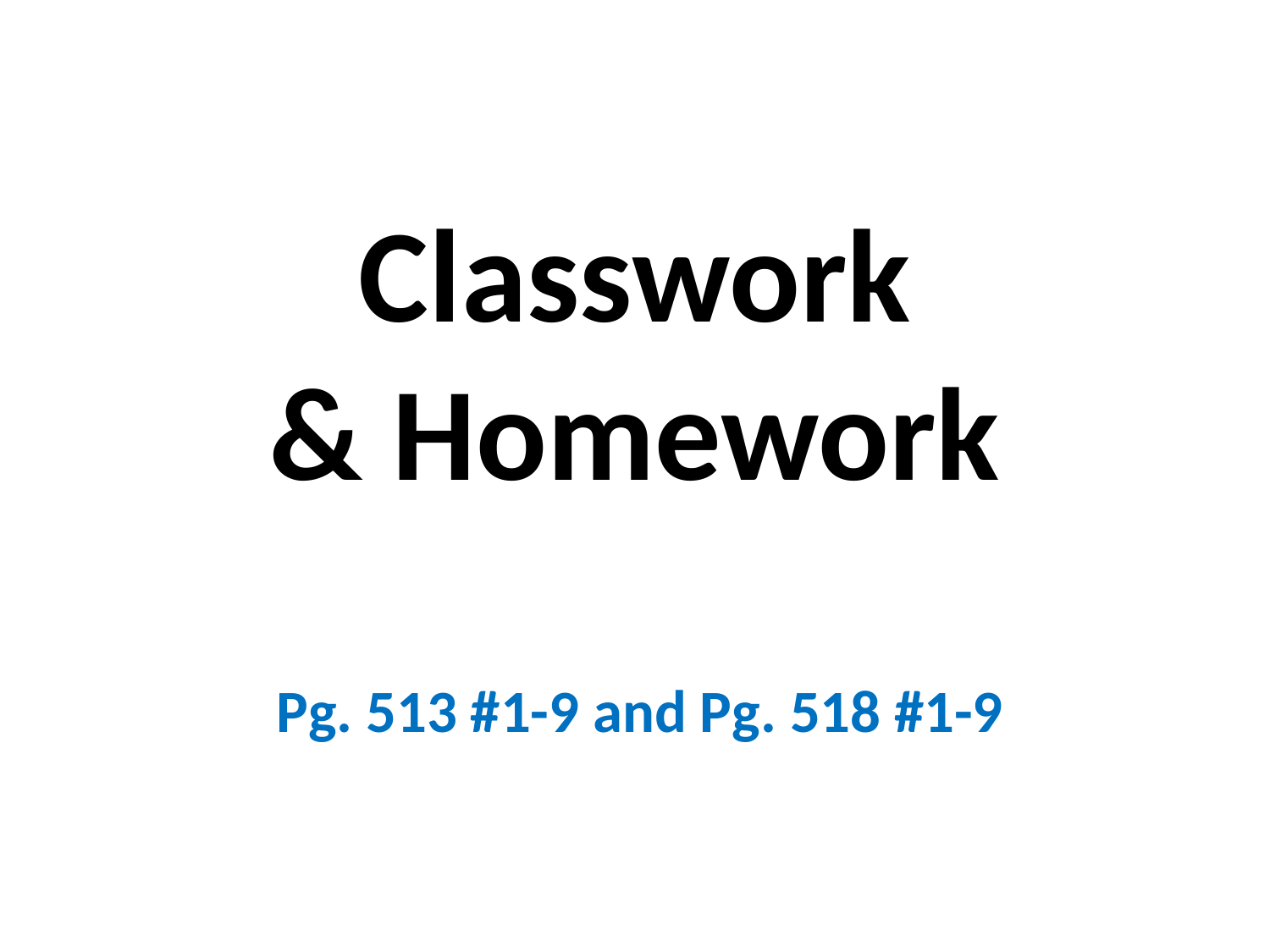

# Classwork & Homework

Pg. 513 #1-9 and Pg. 518 #1-9